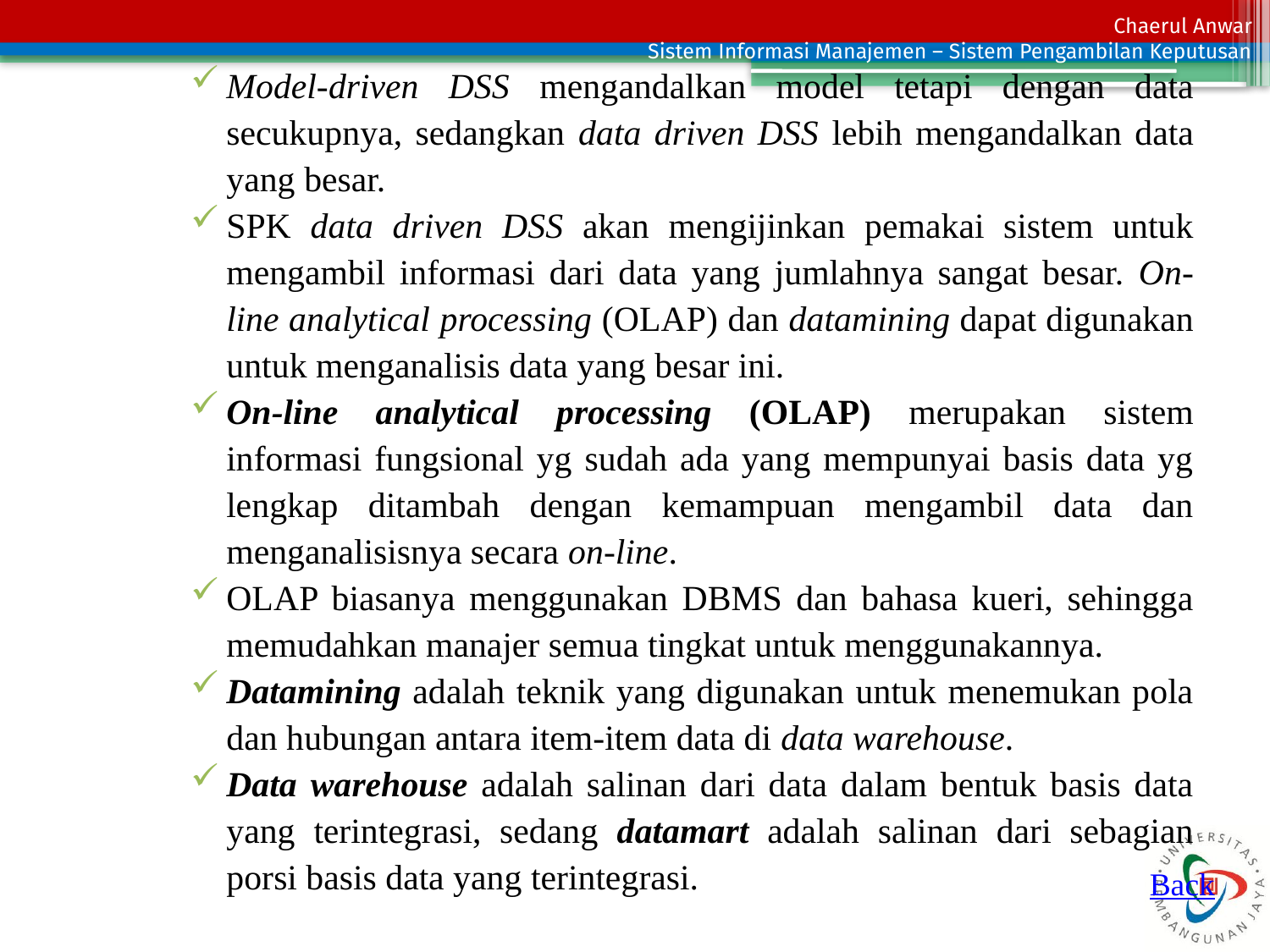

Model-driven DSS mengandalkan model tetapi dengan data secukupnya, sedangkan data driven DSS lebih mengandalkan data yang besar.
SPK data driven DSS akan mengijinkan pemakai sistem untuk mengambil informasi dari data yang jumlahnya sangat besar. On-line analytical processing (OLAP) dan datamining dapat digunakan untuk menganalisis data yang besar ini.
On-line analytical processing (OLAP) merupakan sistem informasi fungsional yg sudah ada yang mempunyai basis data yg lengkap ditambah dengan kemampuan mengambil data dan menganalisisnya secara on-line.
OLAP biasanya menggunakan DBMS dan bahasa kueri, sehingga memudahkan manajer semua tingkat untuk menggunakannya.
Datamining adalah teknik yang digunakan untuk menemukan pola dan hubungan antara item-item data di data warehouse.
Data warehouse adalah salinan dari data dalam bentuk basis data yang terintegrasi, sedang datamart adalah salinan dari sebagian porsi basis data yang terintegrasi.
Back